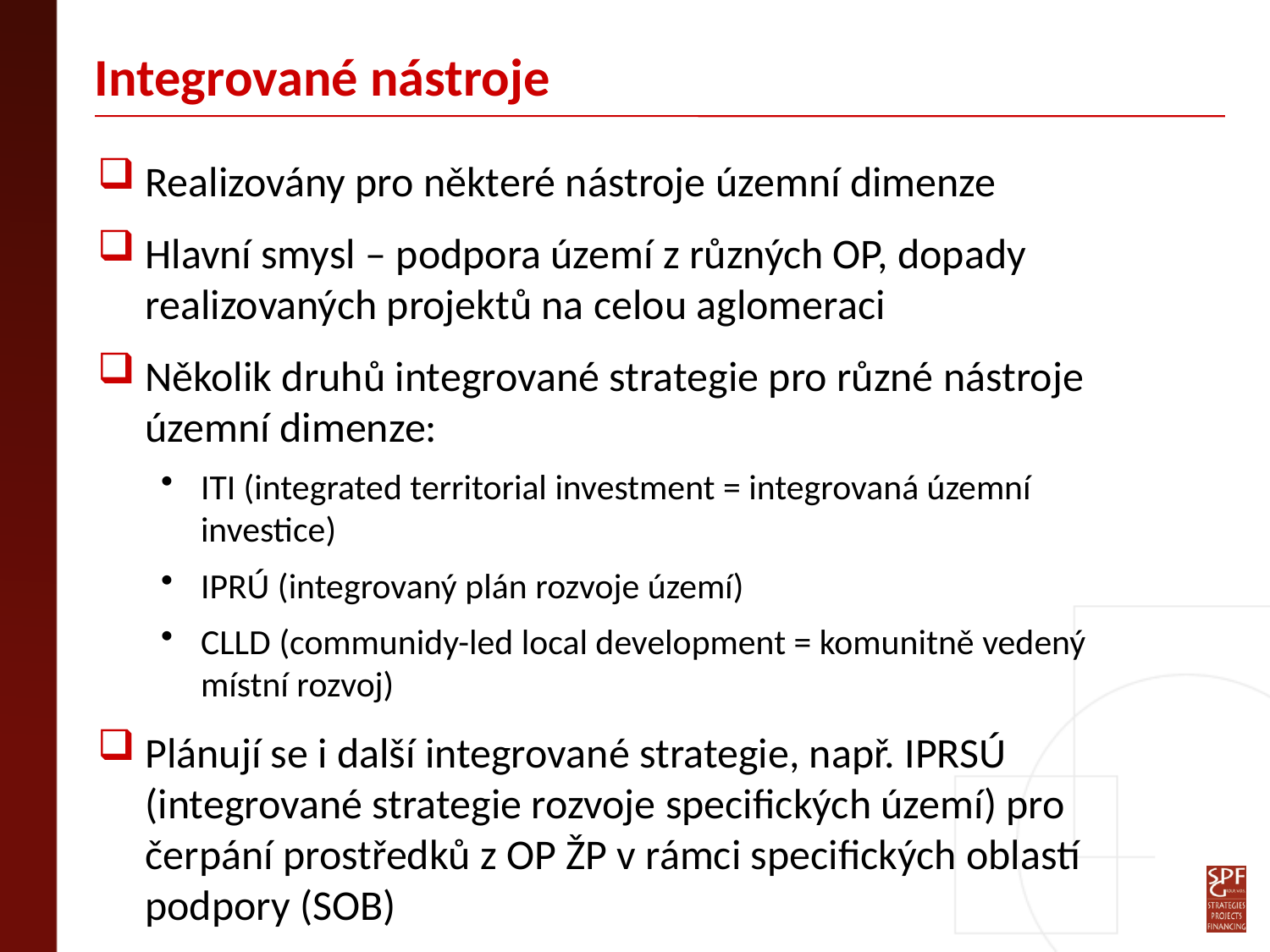

# Integrované nástroje
Realizovány pro některé nástroje územní dimenze
Hlavní smysl – podpora území z různých OP, dopady realizovaných projektů na celou aglomeraci
Několik druhů integrované strategie pro různé nástroje územní dimenze:
ITI (integrated territorial investment = integrovaná územní investice)
IPRÚ (integrovaný plán rozvoje území)
CLLD (communidy-led local development = komunitně vedený místní rozvoj)
Plánují se i další integrované strategie, např. IPRSÚ (integrované strategie rozvoje specifických území) pro čerpání prostředků z OP ŽP v rámci specifických oblastí podpory (SOB)